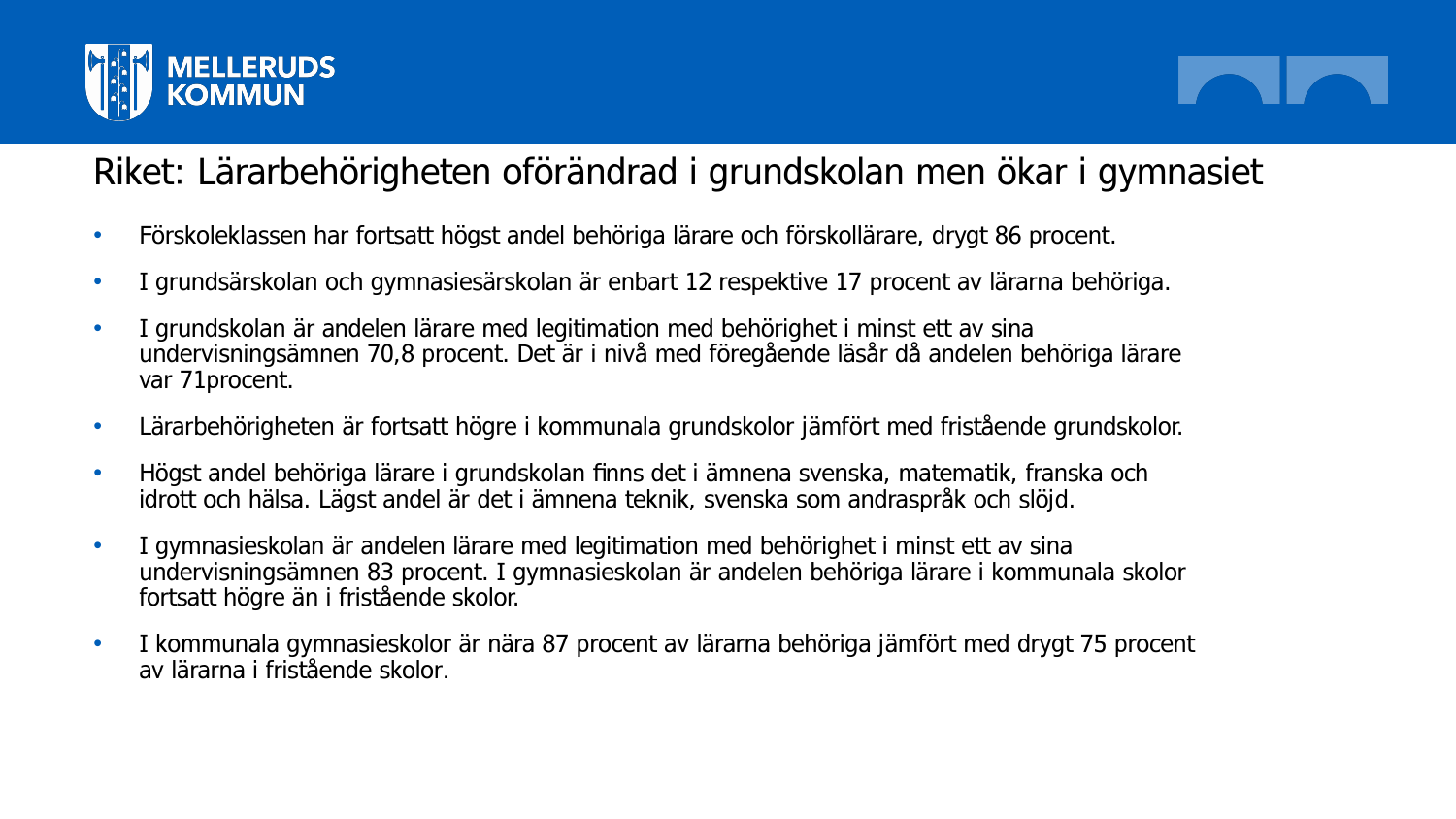

# Riket: Lärarbehörigheten oförändrad i grundskolan men ökar i gymnasiet
Förskoleklassen har fortsatt högst andel behöriga lärare och förskollärare, drygt 86 procent.
I grundsärskolan och gymnasiesärskolan är enbart 12 respektive 17 procent av lärarna behöriga.
I grundskolan är andelen lärare med legitimation med behörighet i minst ett av sina undervisningsämnen 70,8 procent. Det är i nivå med föregående läsår då andelen behöriga lärare var 71procent.
Lärarbehörigheten är fortsatt högre i kommunala grundskolor jämfört med fristående grundskolor.
Högst andel behöriga lärare i grundskolan finns det i ämnena svenska, matematik, franska och idrott och hälsa. Lägst andel är det i ämnena teknik, svenska som andraspråk och slöjd.
I gymnasieskolan är andelen lärare med legitimation med behörighet i minst ett av sina undervisningsämnen 83 procent. I gymnasieskolan är andelen behöriga lärare i kommunala skolor fortsatt högre än i fristående skolor.
I kommunala gymnasieskolor är nära 87 procent av lärarna behöriga jämfört med drygt 75 procent av lärarna i fristående skolor.